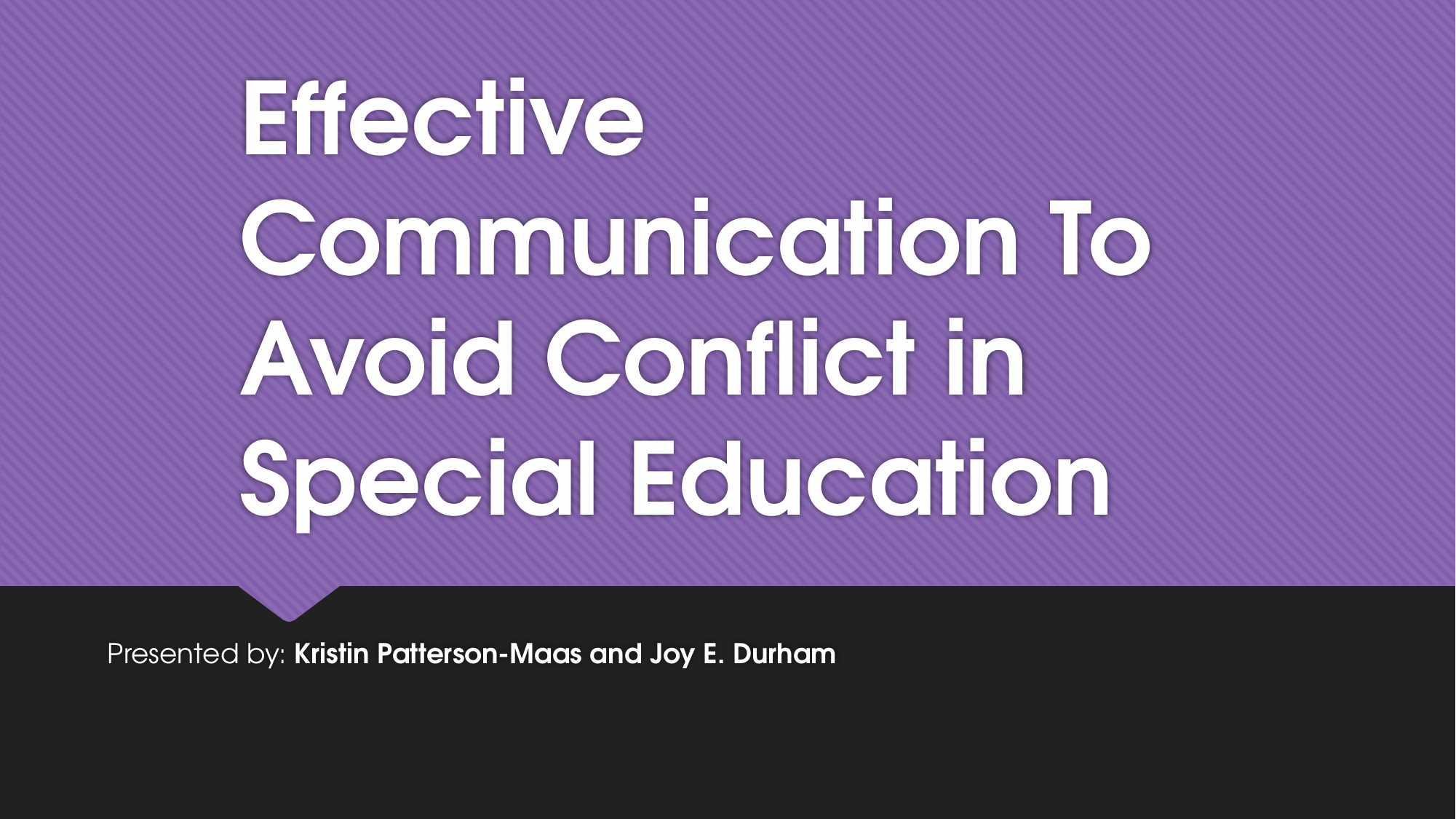

# Effective Communication To Avoid Conflict in Special Education
Presented by: Kristin Patterson-Maas and Joy E. Durham